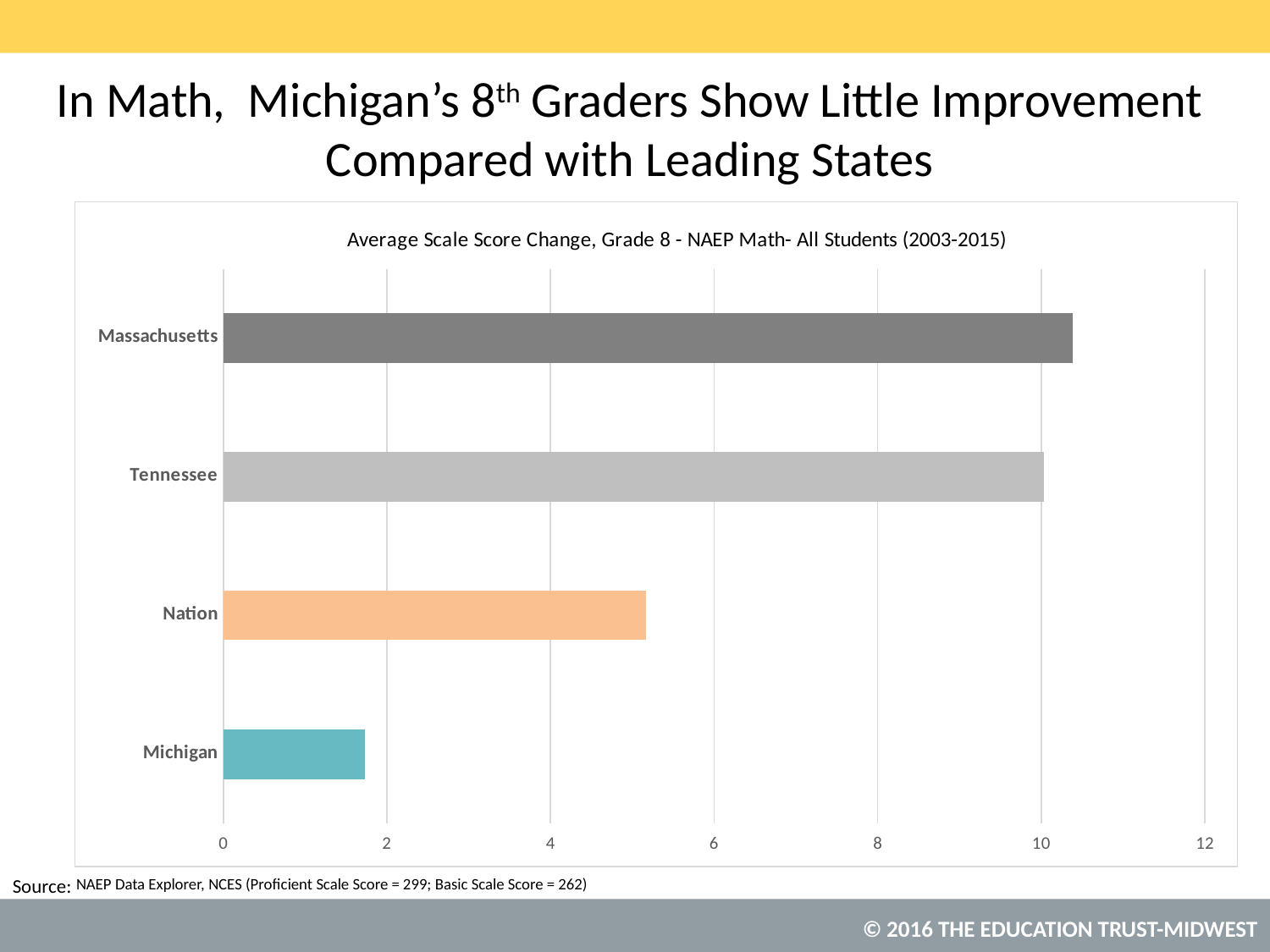

# In Math,  Michigan’s 8th Graders Show Little Improvement Compared with Leading States

### Chart: Average Scale Score Change, Grade 8 - NAEP Math- All Students (2003-2015)

| Category | Score |
|---|---|
| Massachusetts | 10.38787712983 |
| Tennessee | 10.027652047635002 |
| Nation | 5.164313269454965 |
| Michigan | 1.7267904023279925 |
NAEP Data Explorer, NCES (Proficient Scale Score = 299; Basic Scale Score = 262)